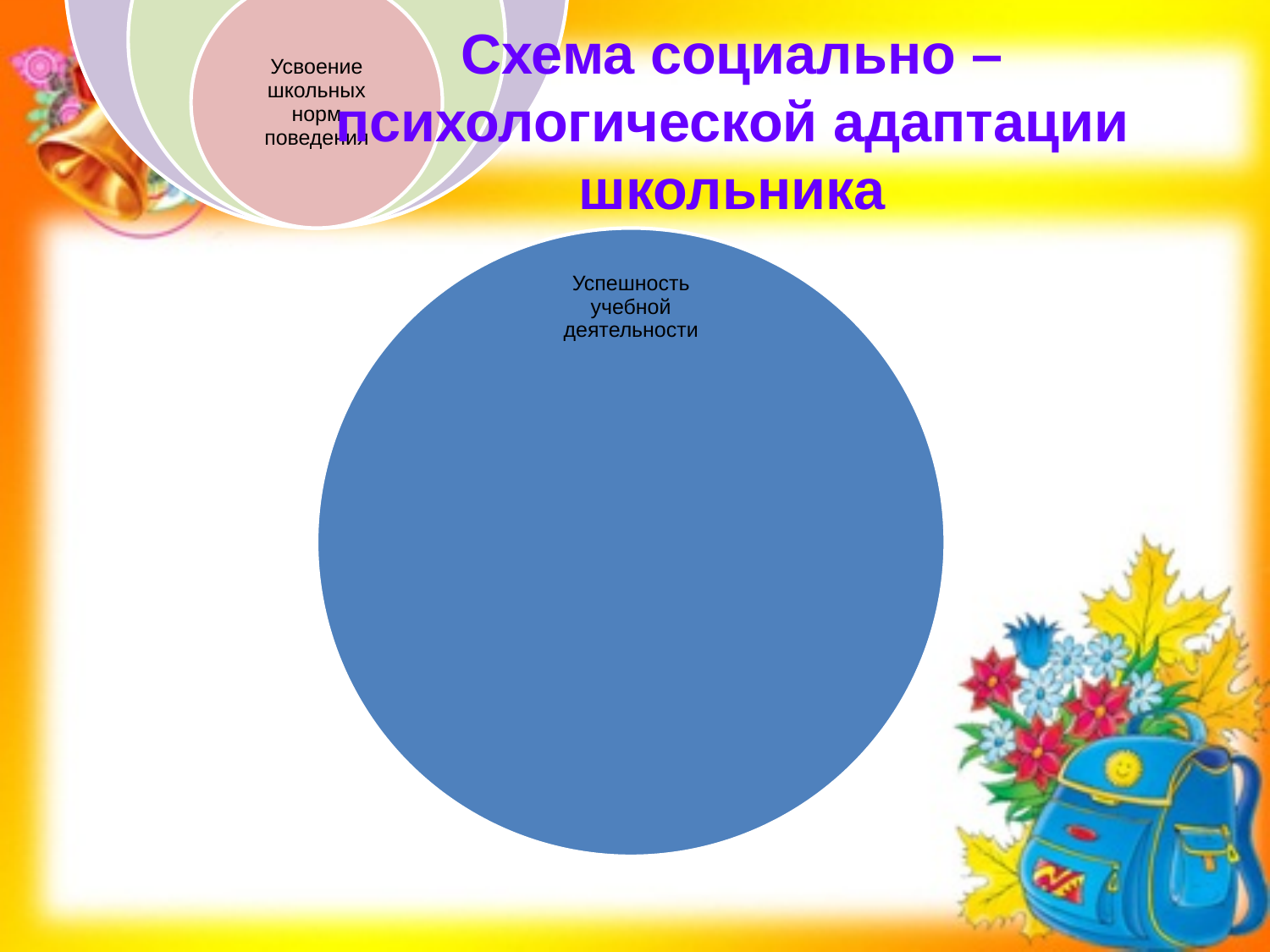

# Схема социально – психологической адаптации школьника
Успешность учебной деятельности
Усвоение школьных норм поведения